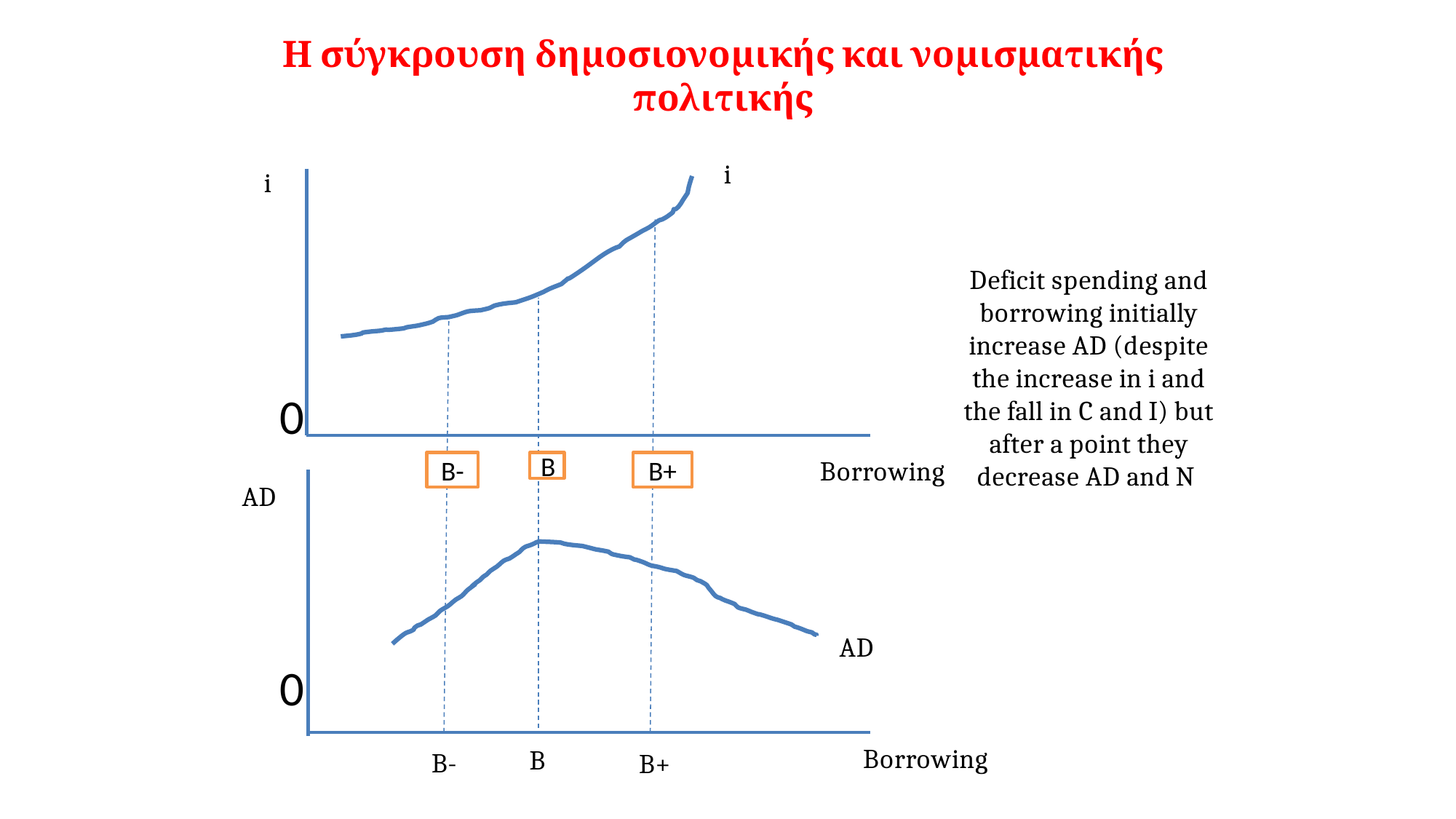

# Η σύγκρουση δημοσιονομικής και νομισματικής πολιτικής

      0

      0

i
i

Deficit spending and borrowing initially increase AD (despite the increase in i and the fall in C and I) but after a point they decrease AD and N
B-
B
B+
Borrowing
AD

AD
Borrowing
B-
B
B+